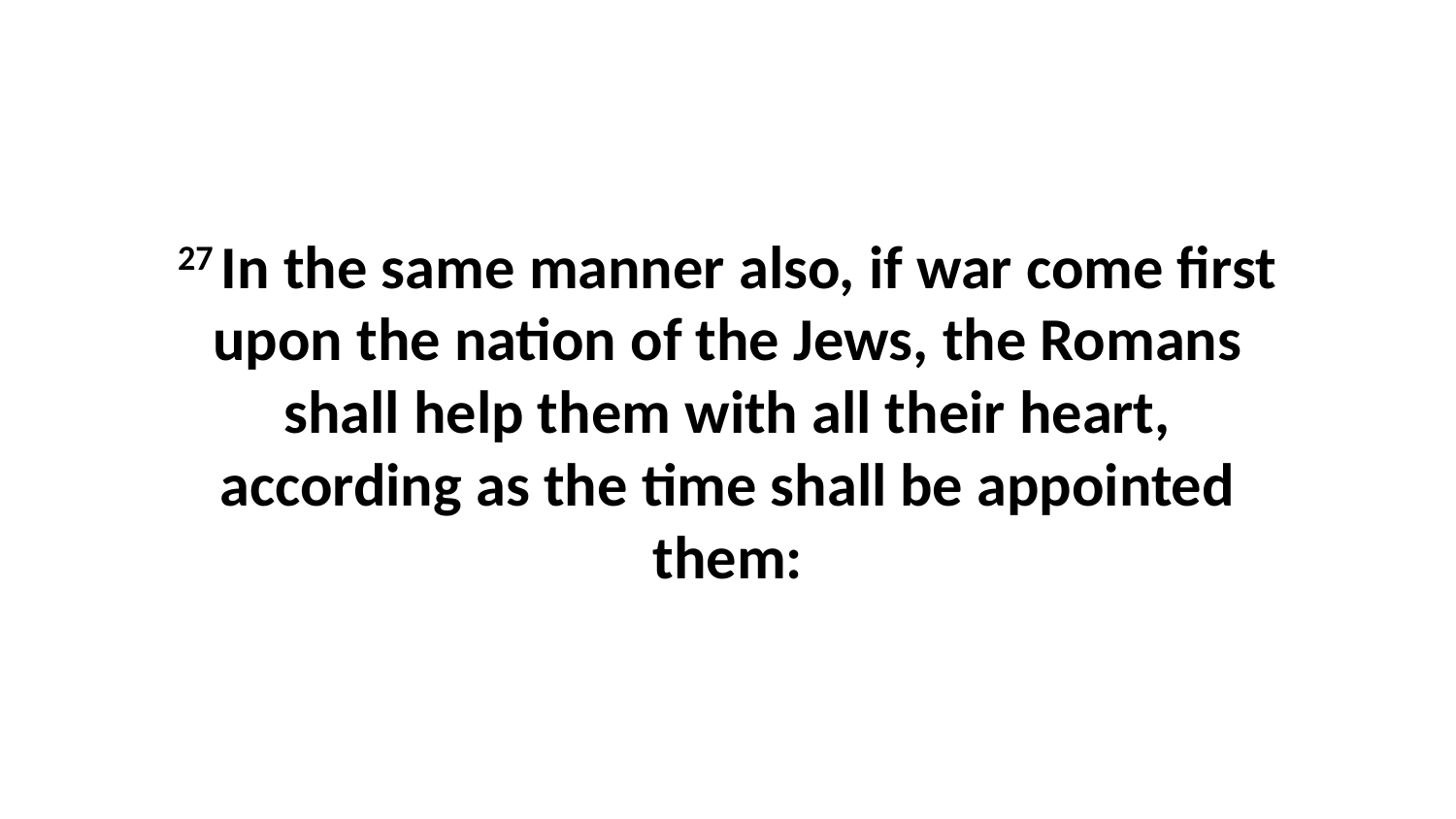

27 In the same manner also, if war come first upon the nation of the Jews, the Romans shall help them with all their heart, according as the time shall be appointed them: